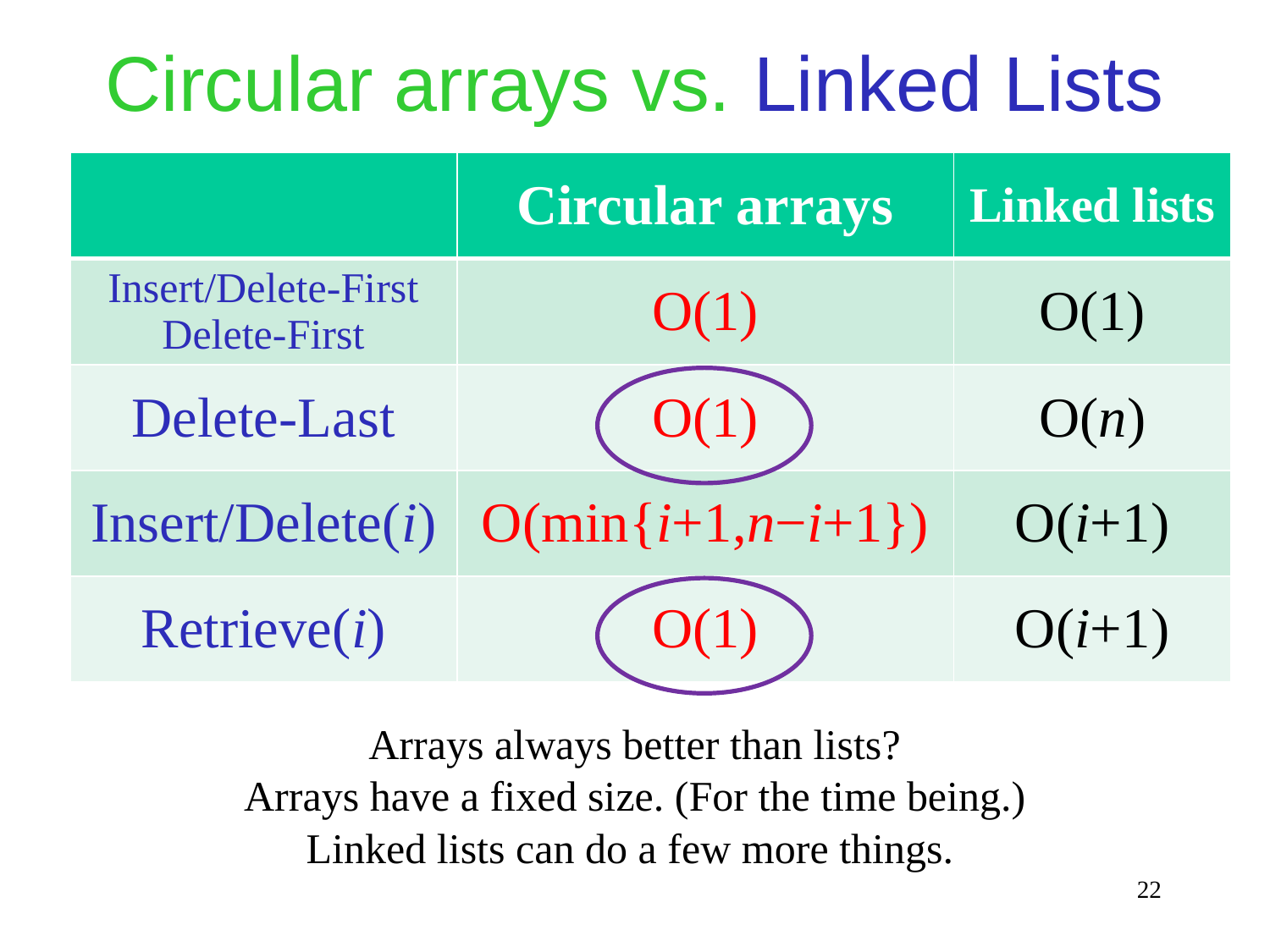

# Circular arrays vs. Linked Lists
|  | Circular arrays | Linked lists |
| --- | --- | --- |
| Insert/Delete-First Delete-First | O(1) | O(1) |
| Delete-Last | O(1) | O(n) |
| Insert/Delete(i) | O(min{i+1,n−i+1}) | O(i+1) |
| Retrieve(i) | O(1) | O(i+1) |

Arrays always better than lists?
Arrays have a fixed size. (For the time being.)
Linked lists can do a few more things.
22